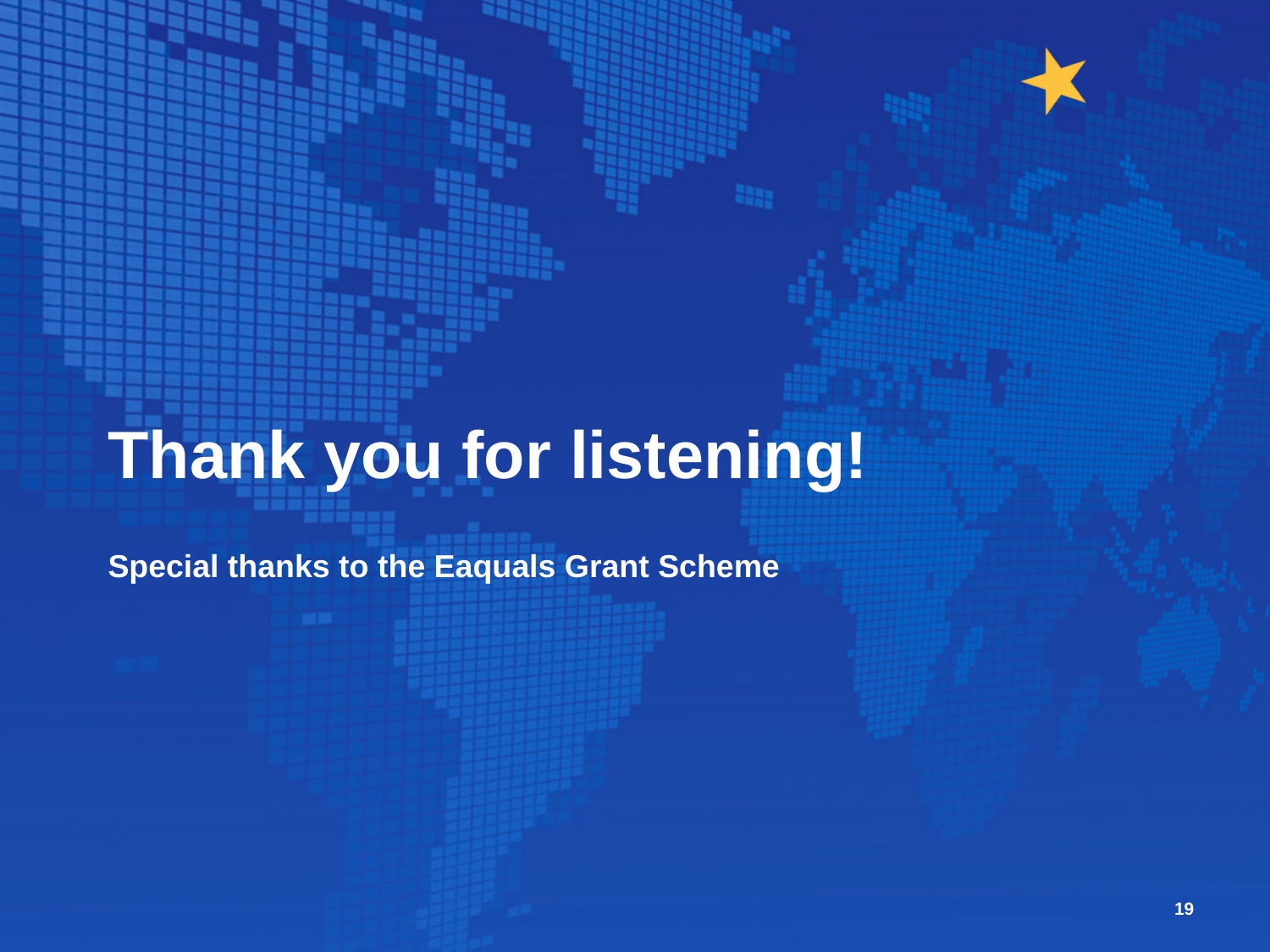

# Thank you for listening!
Special thanks to the Eaquals Grant Scheme
19